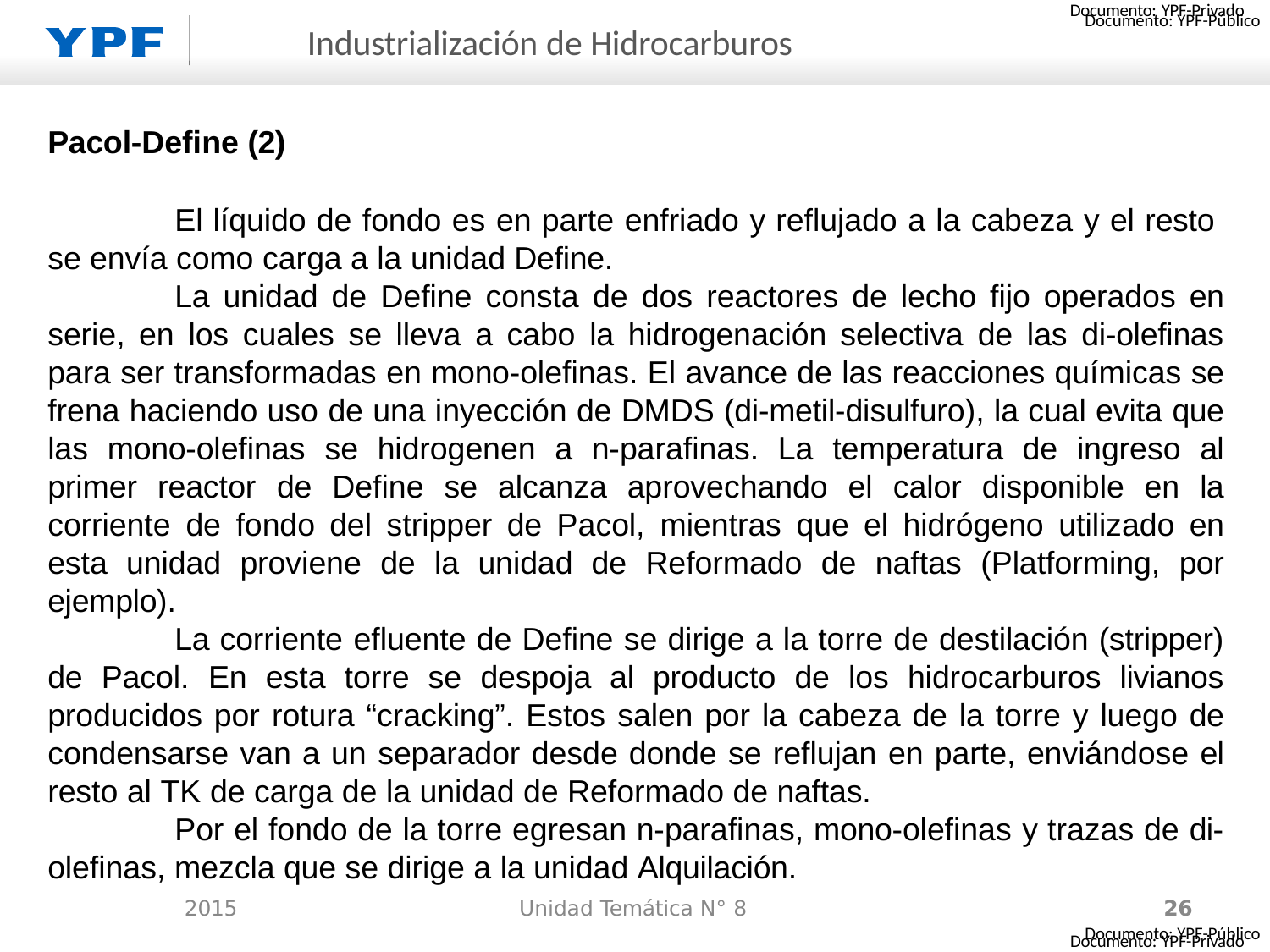

Documento: YPF-Privado
# Industrialización de Hidrocarburos
Pacol-Define (2)

El líquido de fondo es en parte enfriado y reflujado a la cabeza y el resto
se envía como carga a la unidad Define.
La unidad de Define consta de dos reactores de lecho fijo operados en serie, en los cuales se lleva a cabo la hidrogenación selectiva de las di-olefinas para ser transformadas en mono-olefinas. El avance de las reacciones químicas se frena haciendo uso de una inyección de DMDS (di-metil-disulfuro), la cual evita que las  mono-olefinas  se  hidrogenen  a  n-parafinas.  La  temperatura  de  ingreso  al primer  reactor  de  Define  se  alcanza  aprovechando  el  calor  disponible  en  la corriente de fondo del stripper de Pacol, mientras que el hidrógeno utilizado en esta  unidad  proviene  de  la  unidad  de  Reformado  de  naftas  (Platforming,  por ejemplo).
La corriente efluente de Define se dirige a la torre de destilación (stripper) de  Pacol.  En  esta  torre  se  despoja  al  producto  de  los  hidrocarburos  livianos producidos por rotura “cracking”. Estos salen por la cabeza de la torre y luego de condensarse van a un separador desde donde se reflujan en parte, enviándose el resto al TK de carga de la unidad de Reformado de naftas.
Por el fondo de la torre egresan n-parafinas, mono-olefinas y trazas de di- olefinas, mezcla que se dirige a la unidad Alquilación.
2015
Unidad Temática N° 8
26
Documento: YPF-Privado